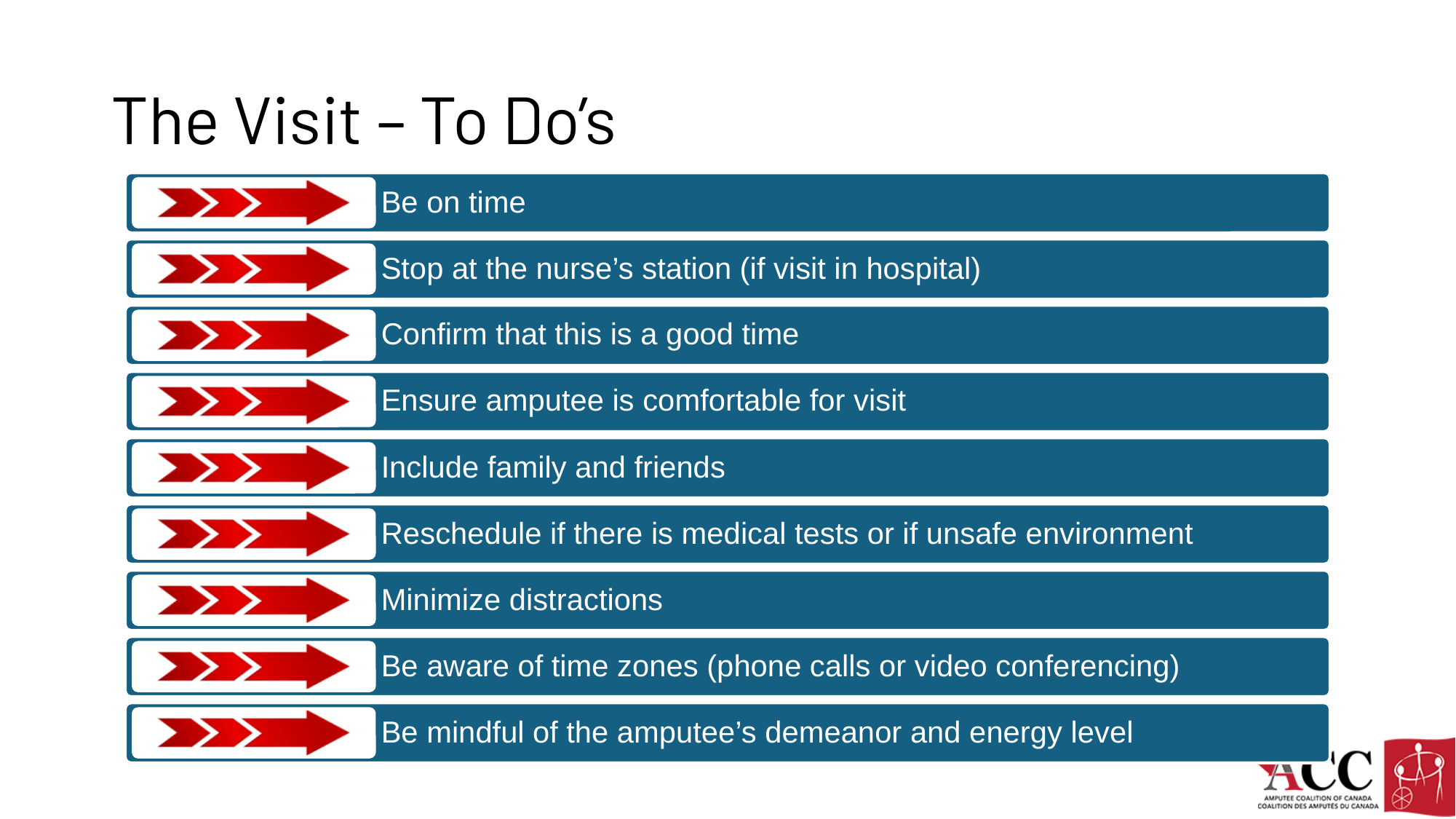

# The Visit – To Do’s

Be on time

Stop at the nurse’s station (if visit in hospital)

Confirm that this is a good time

Ensure amputee is comfortable for visit

Include family and friends

Reschedule if there is medical tests or if unsafe environment

Minimize distractions

Be aware of time zones (phone calls or video conferencing)

Be mindful of the amputee’s demeanor and energy level